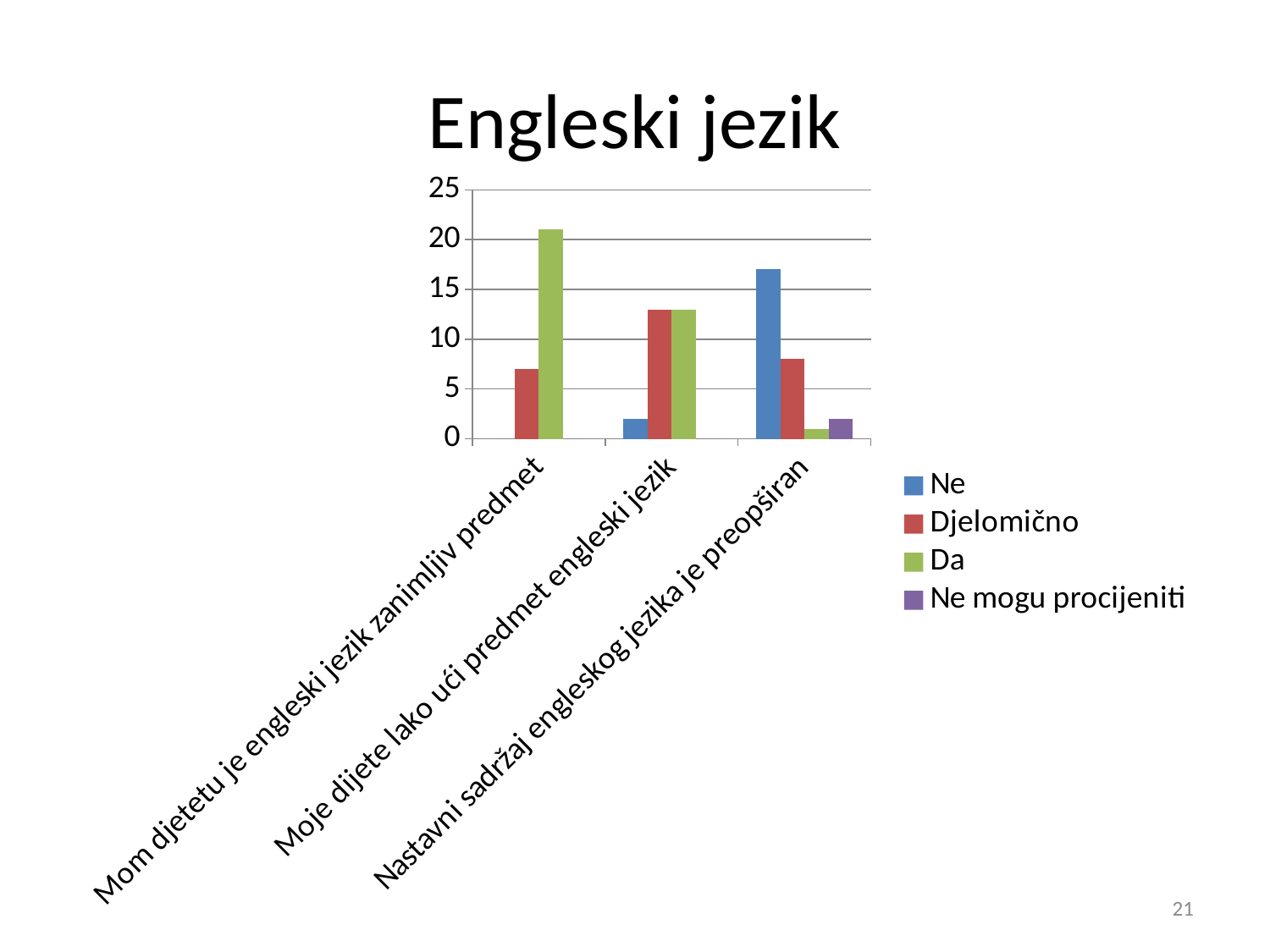

# Engleski jezik

### Chart

| Category | Ne | Djelomično | Da | Ne mogu procijeniti |
|---|---|---|---|---|
| Mom djetetu je engleski jezik zanimljiv predmet | 0.0 | 7.0 | 21.0 | 0.0 |
| Moje dijete lako ući predmet engleski jezik | 2.0 | 13.0 | 13.0 | 0.0 |
| Nastavni sadržaj engleskog jezika je preopširan | 17.0 | 8.0 | 1.0 | 2.0 |
21